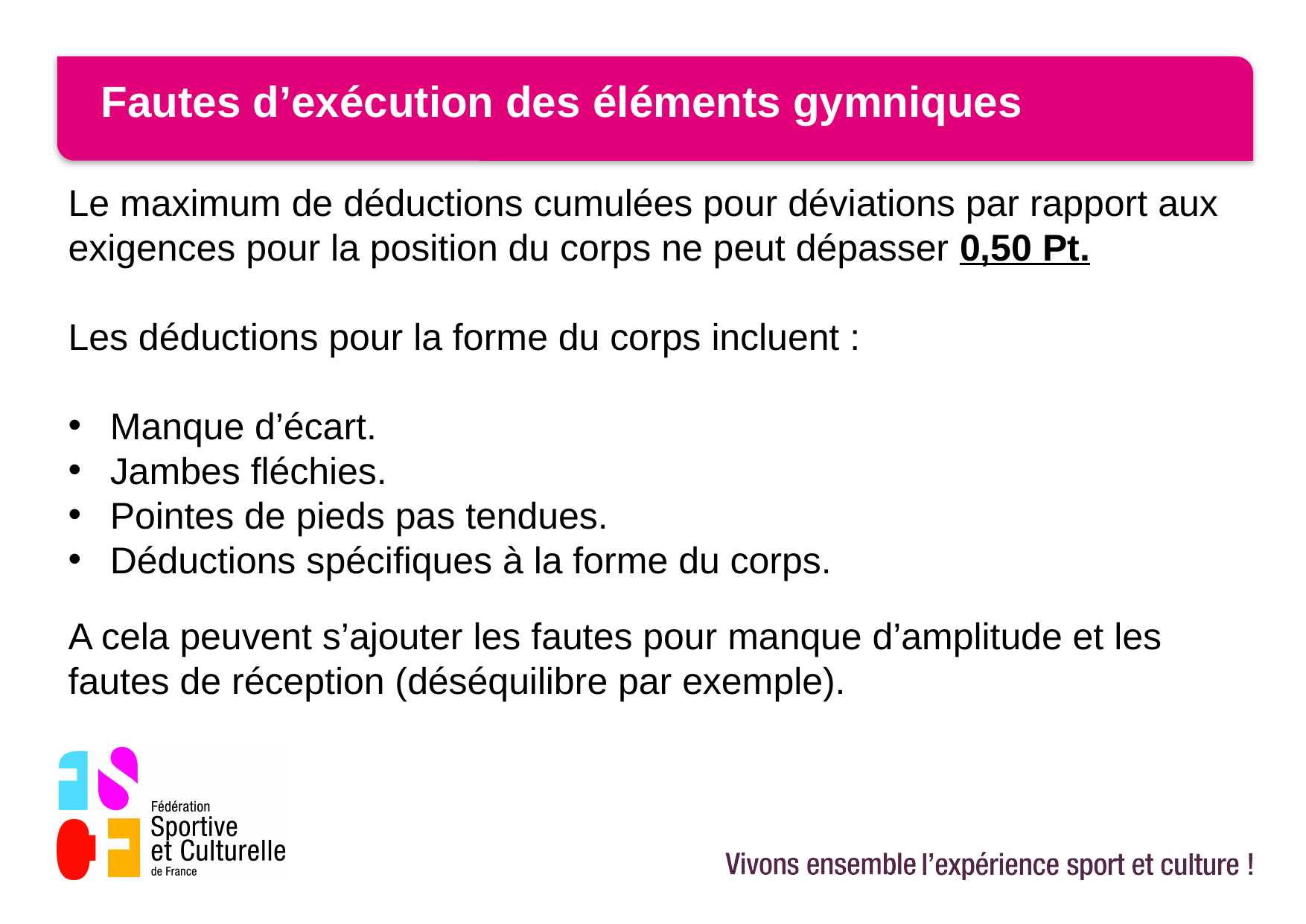

# Fautes d’exécution des éléments gymniques
Le maximum de déductions cumulées pour déviations par rapport aux exigences pour la position du corps ne peut dépasser 0,50 Pt.

Les déductions pour la forme du corps incluent :

Manque d’écart.
Jambes fléchies.
Pointes de pieds pas tendues.
Déductions spécifiques à la forme du corps.
A cela peuvent s’ajouter les fautes pour manque d’amplitude et les fautes de réception (déséquilibre par exemple).